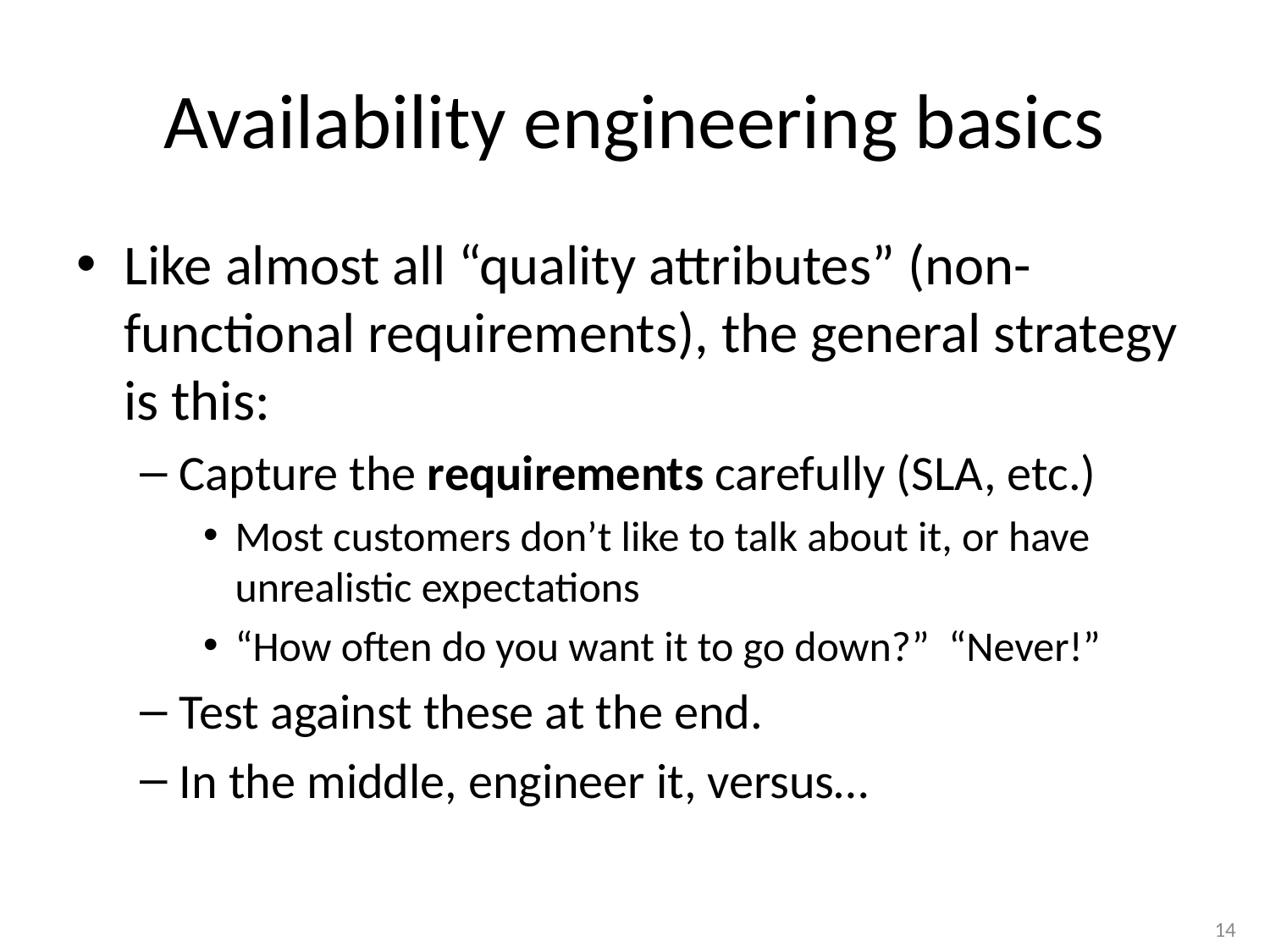

# Availability engineering basics
Like almost all “quality attributes” (non-functional requirements), the general strategy is this:
Capture the requirements carefully (SLA, etc.)
Most customers don’t like to talk about it, or have unrealistic expectations
“How often do you want it to go down?”  “Never!”
Test against these at the end.
In the middle, engineer it, versus…